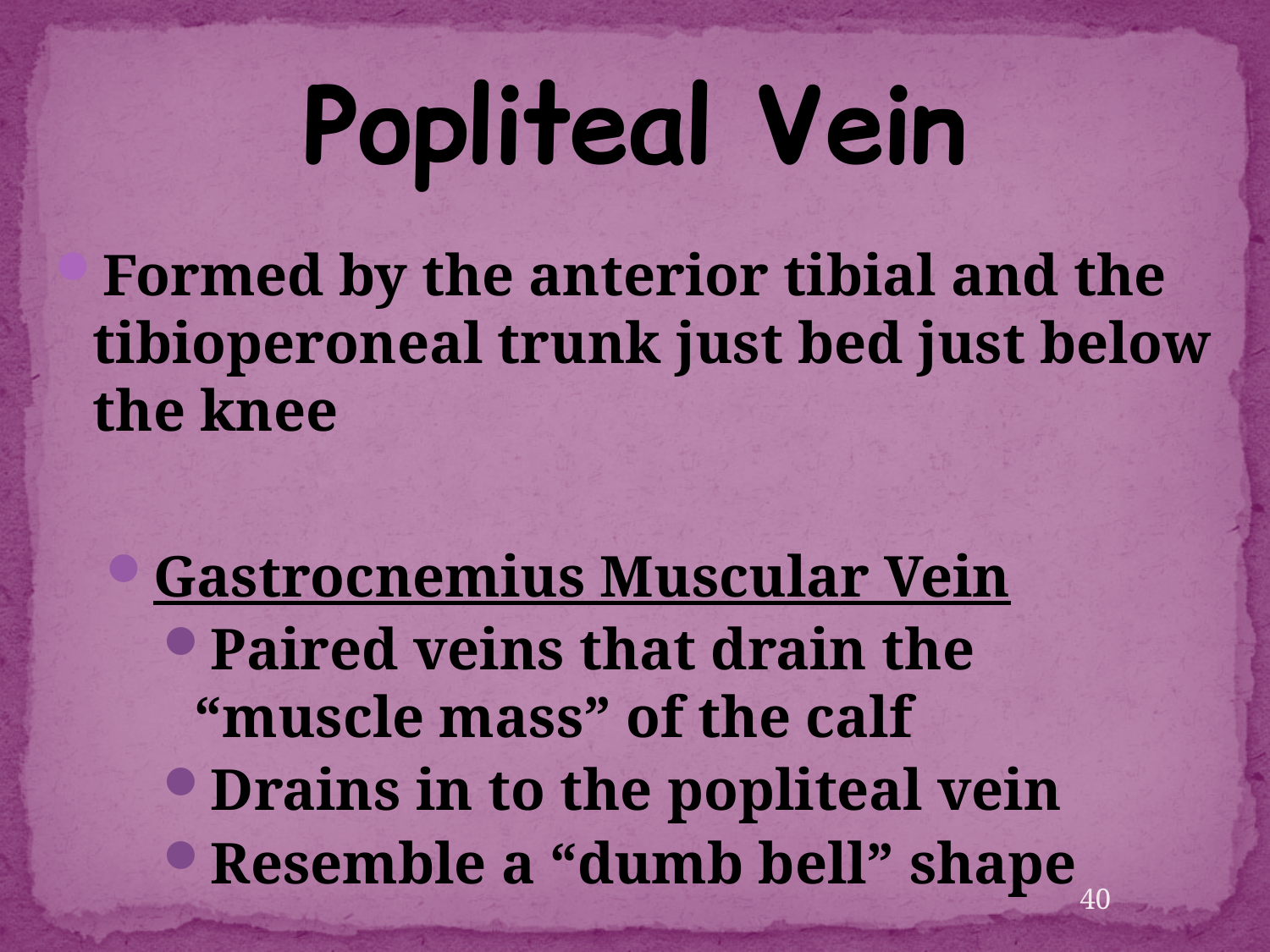

# Popliteal Vein
Formed by the anterior tibial and the tibioperoneal trunk just bed just below the knee

Gastrocnemius Muscular Vein
Paired veins that drain the “muscle mass” of the calf
Drains in to the popliteal vein
Resemble a “dumb bell” shape
40